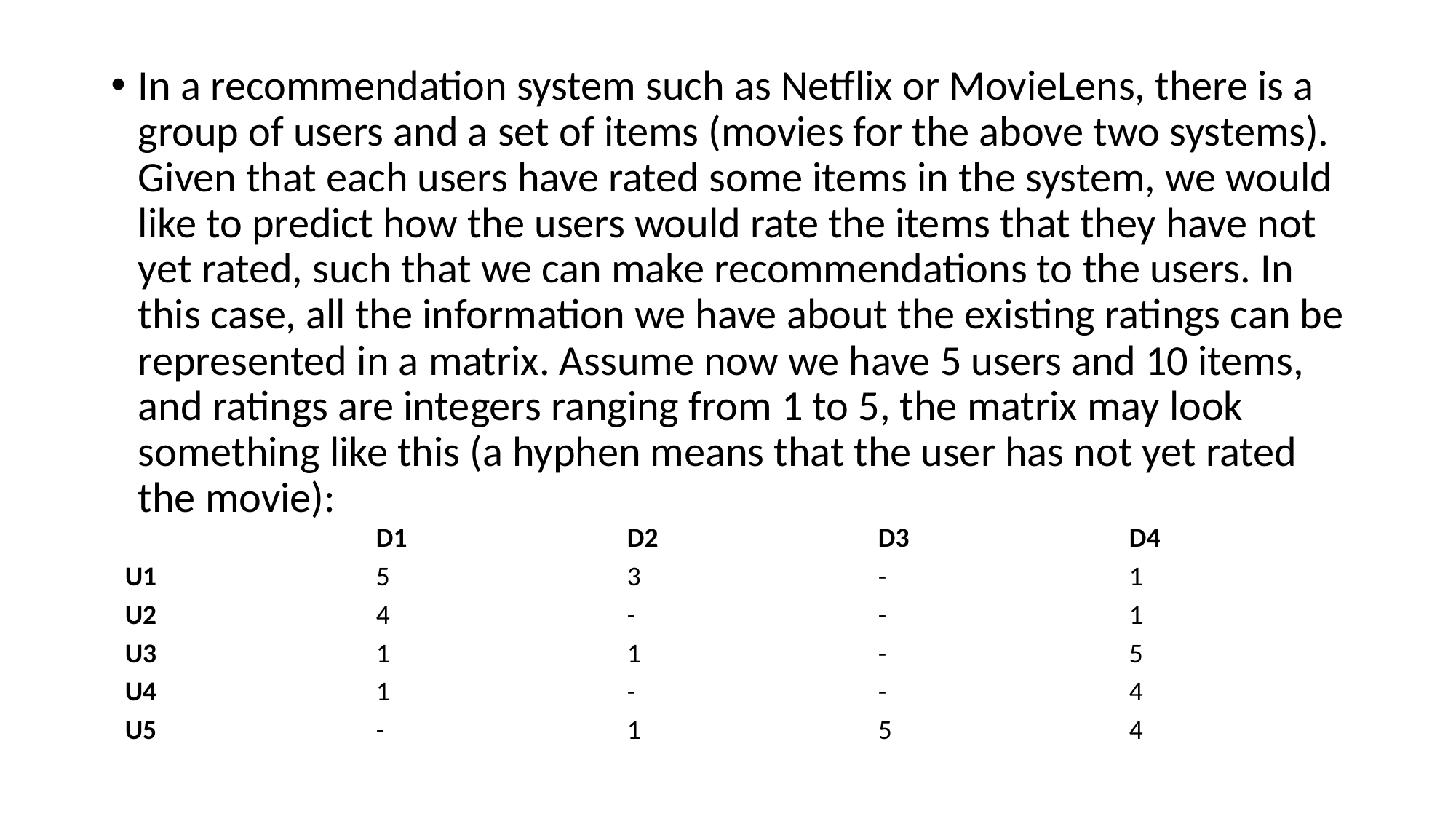

#
In a recommendation system such as Netflix or MovieLens, there is a group of users and a set of items (movies for the above two systems). Given that each users have rated some items in the system, we would like to predict how the users would rate the items that they have not yet rated, such that we can make recommendations to the users. In this case, all the information we have about the existing ratings can be represented in a matrix. Assume now we have 5 users and 10 items, and ratings are integers ranging from 1 to 5, the matrix may look something like this (a hyphen means that the user has not yet rated the movie):
|  | D1 | D2 | D3 | D4 |
| --- | --- | --- | --- | --- |
| U1 | 5 | 3 | - | 1 |
| U2 | 4 | - | - | 1 |
| U3 | 1 | 1 | - | 5 |
| U4 | 1 | - | - | 4 |
| U5 | - | 1 | 5 | 4 |